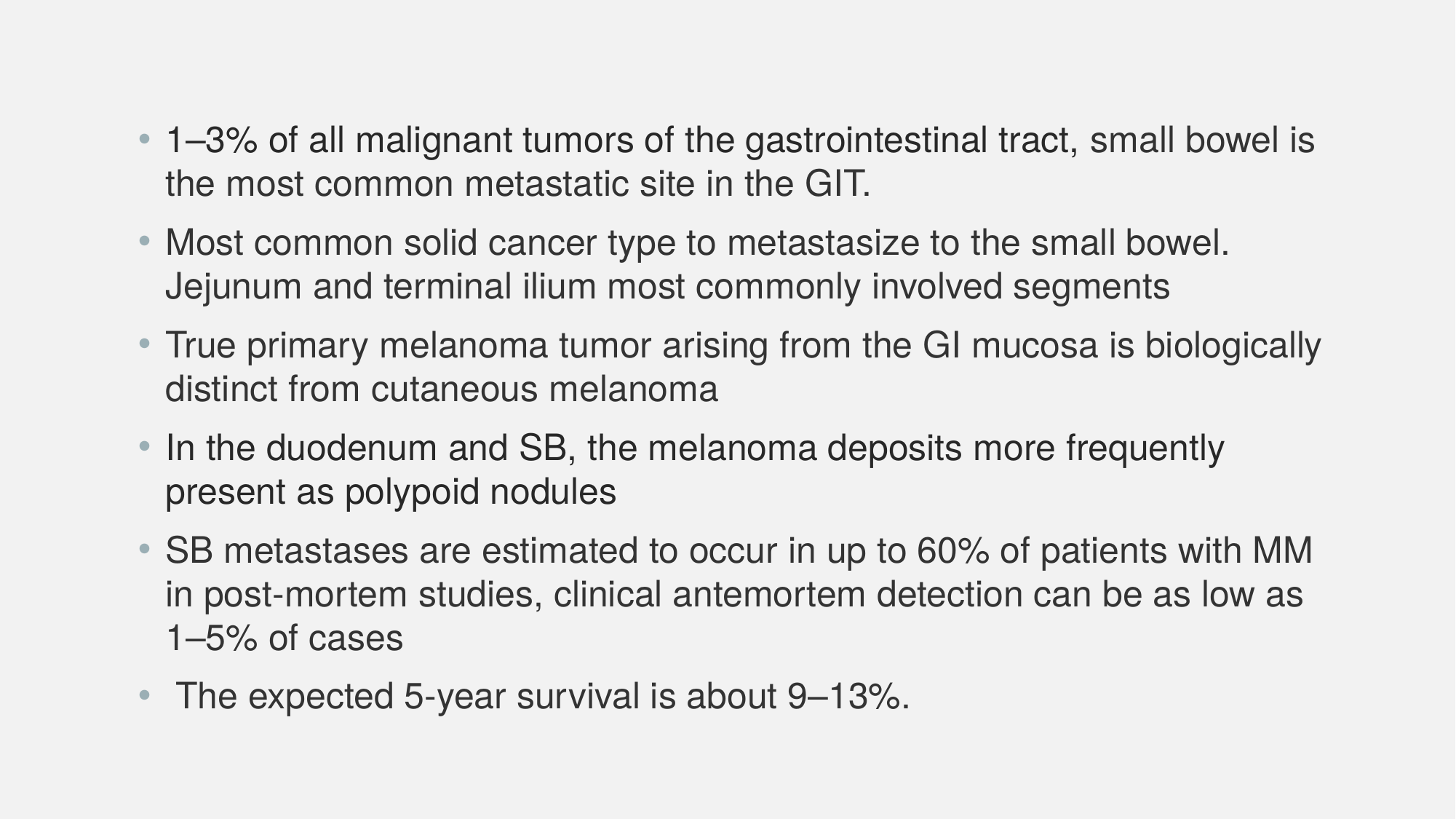

1–3% of all malignant tumors of the gastrointestinal tract, small bowel is the most common metastatic site in the GIT.
Most common solid cancer type to metastasize to the small bowel. Jejunum and terminal ilium most commonly involved segments
True primary melanoma tumor arising from the GI mucosa is biologically distinct from cutaneous melanoma
In the duodenum and SB, the melanoma deposits more frequently present as polypoid nodules
SB metastases are estimated to occur in up to 60% of patients with MM in post-mortem studies, clinical antemortem detection can be as low as 1–5% of cases
 The expected 5-year survival is about 9–13%.